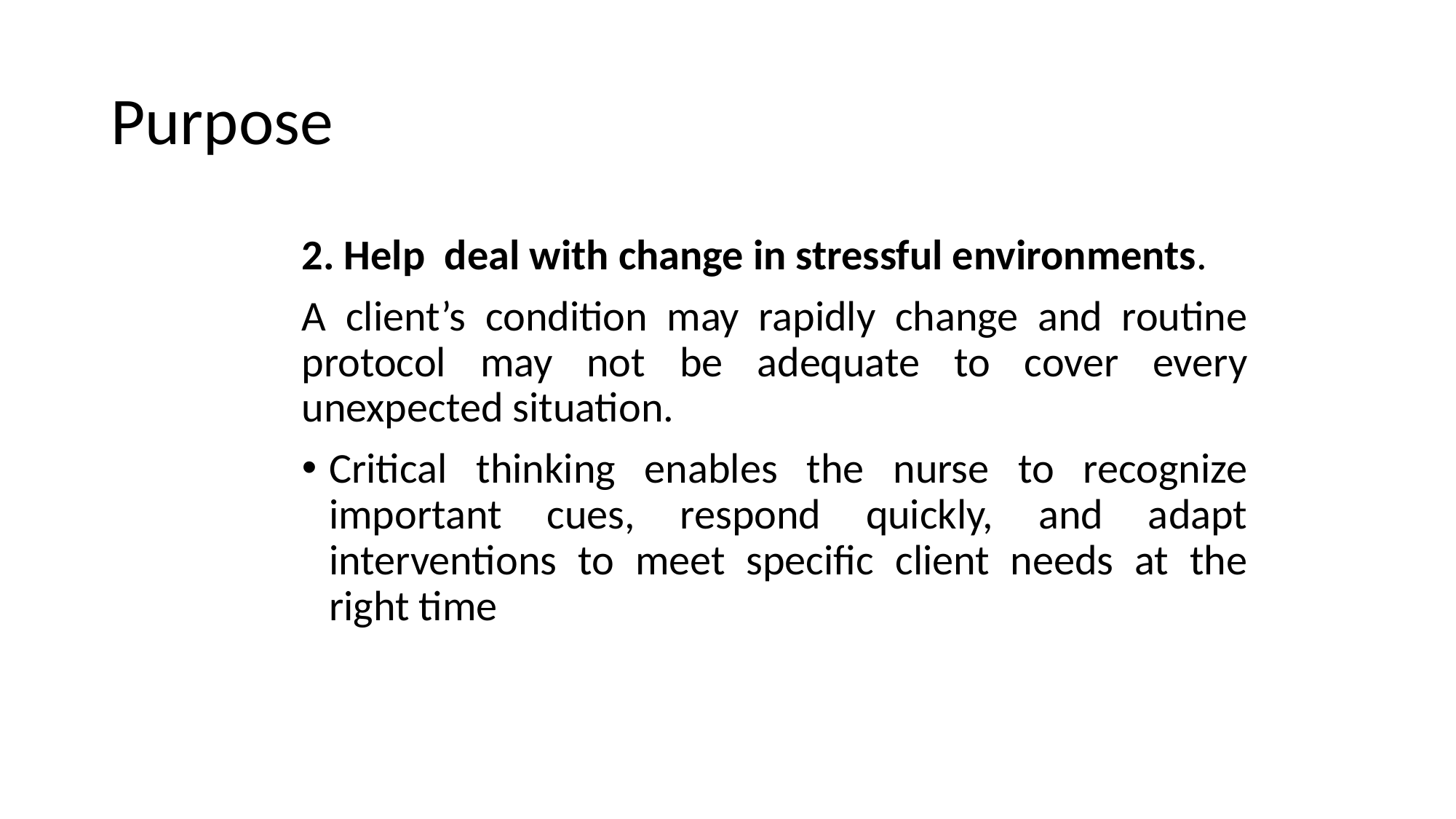

# Purpose
2. Help  deal with change in stressful environments.
A client’s condition may rapidly change and routine protocol may not be adequate to cover every unexpected situation.
Critical thinking enables the nurse to recognize important cues, respond quickly, and adapt interventions to meet specific client needs at the right time